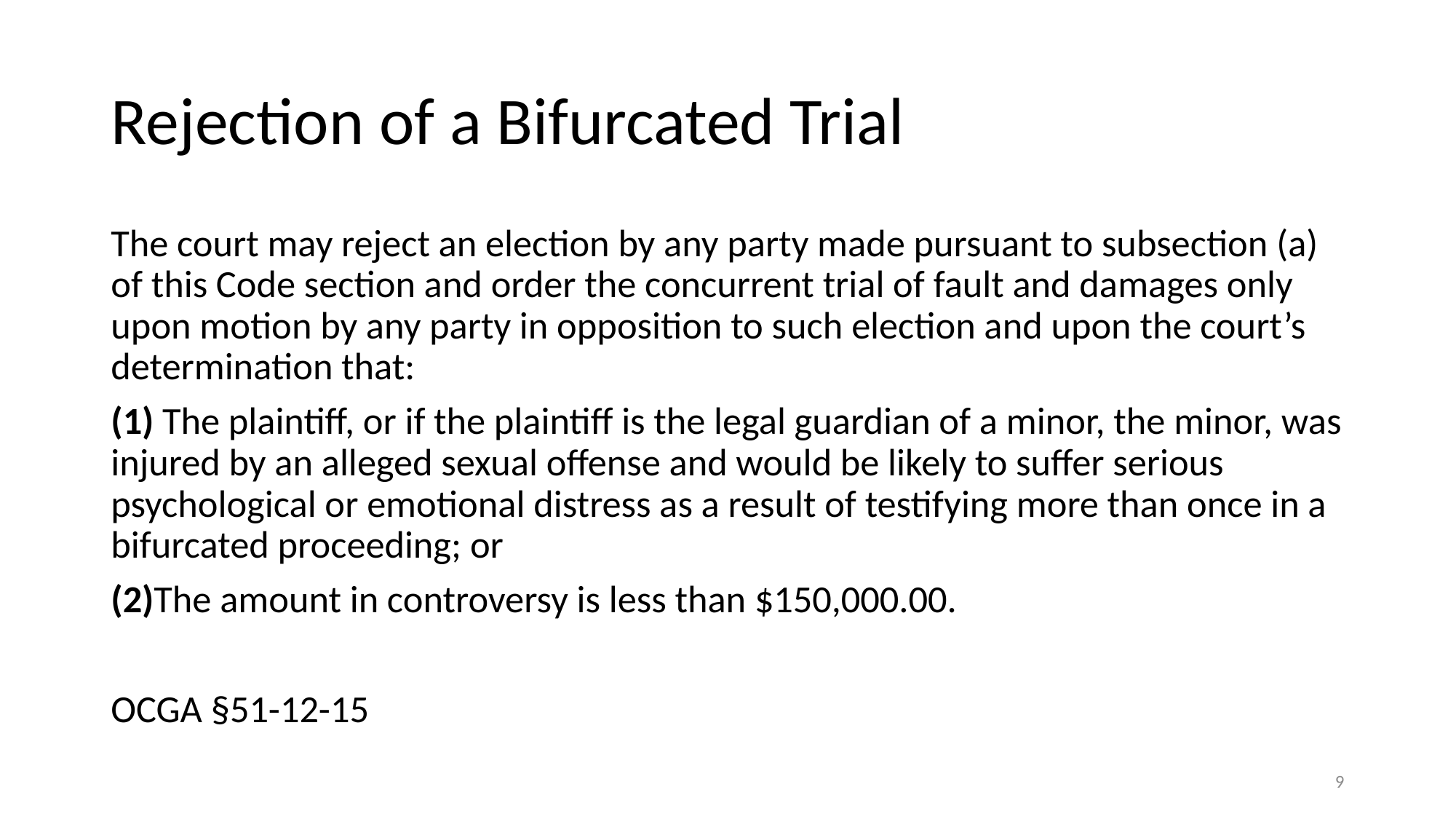

# Rejection of a Bifurcated Trial
The court may reject an election by any party made pursuant to subsection (a) of this Code section and order the concurrent trial of fault and damages only upon motion by any party in opposition to such election and upon the court’s determination that:
(1) The plaintiff, or if the plaintiff is the legal guardian of a minor, the minor, was injured by an alleged sexual offense and would be likely to suffer serious psychological or emotional distress as a result of testifying more than once in a bifurcated proceeding; or
(2)The amount in controversy is less than $150,000.00.

OCGA §51-12-15

9